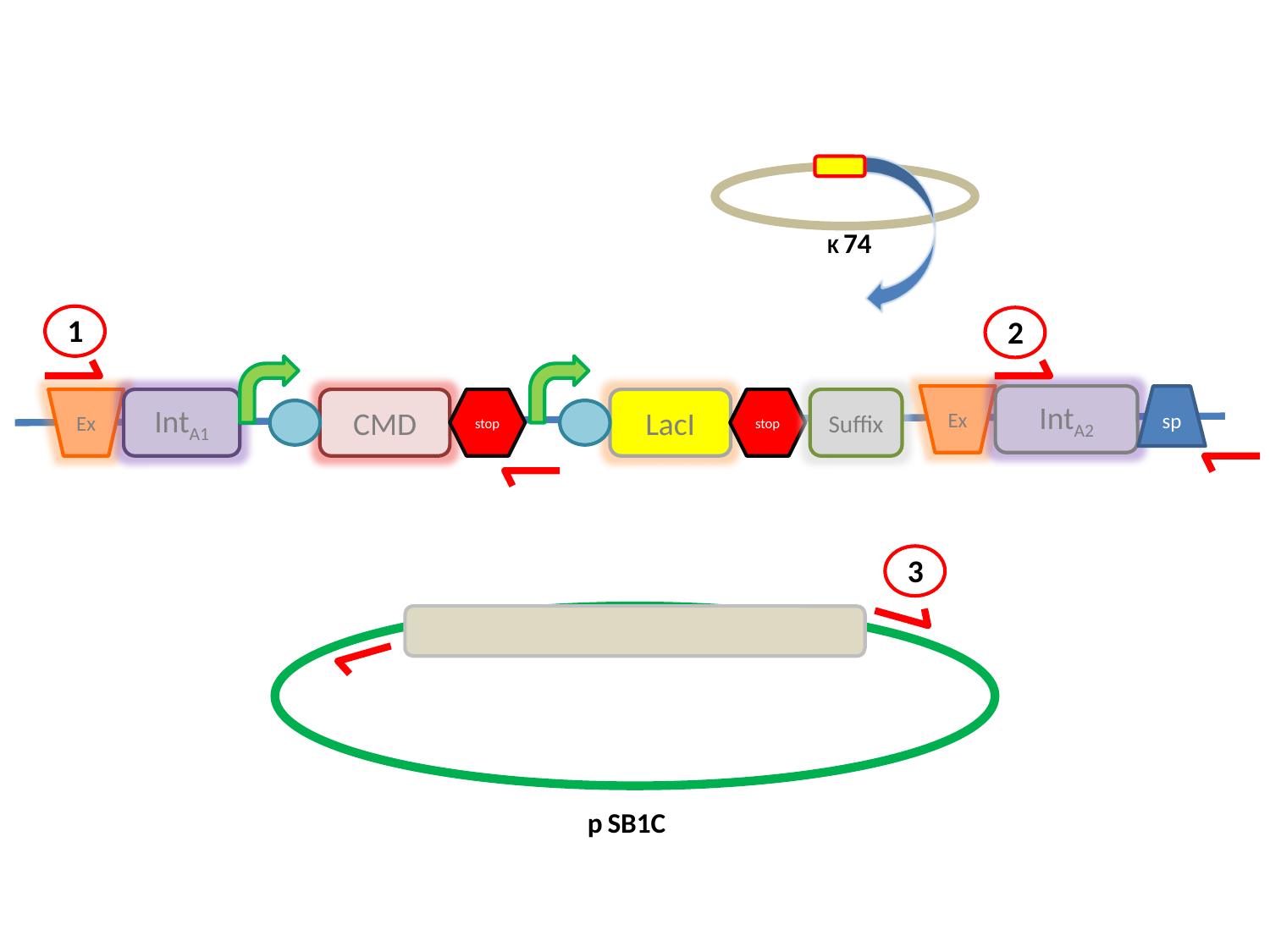

K 74
1

2

CMD
stop

LacI
stop

Ex
IntA1
Suffix
Ex
IntA2
sp

3

p SB1C